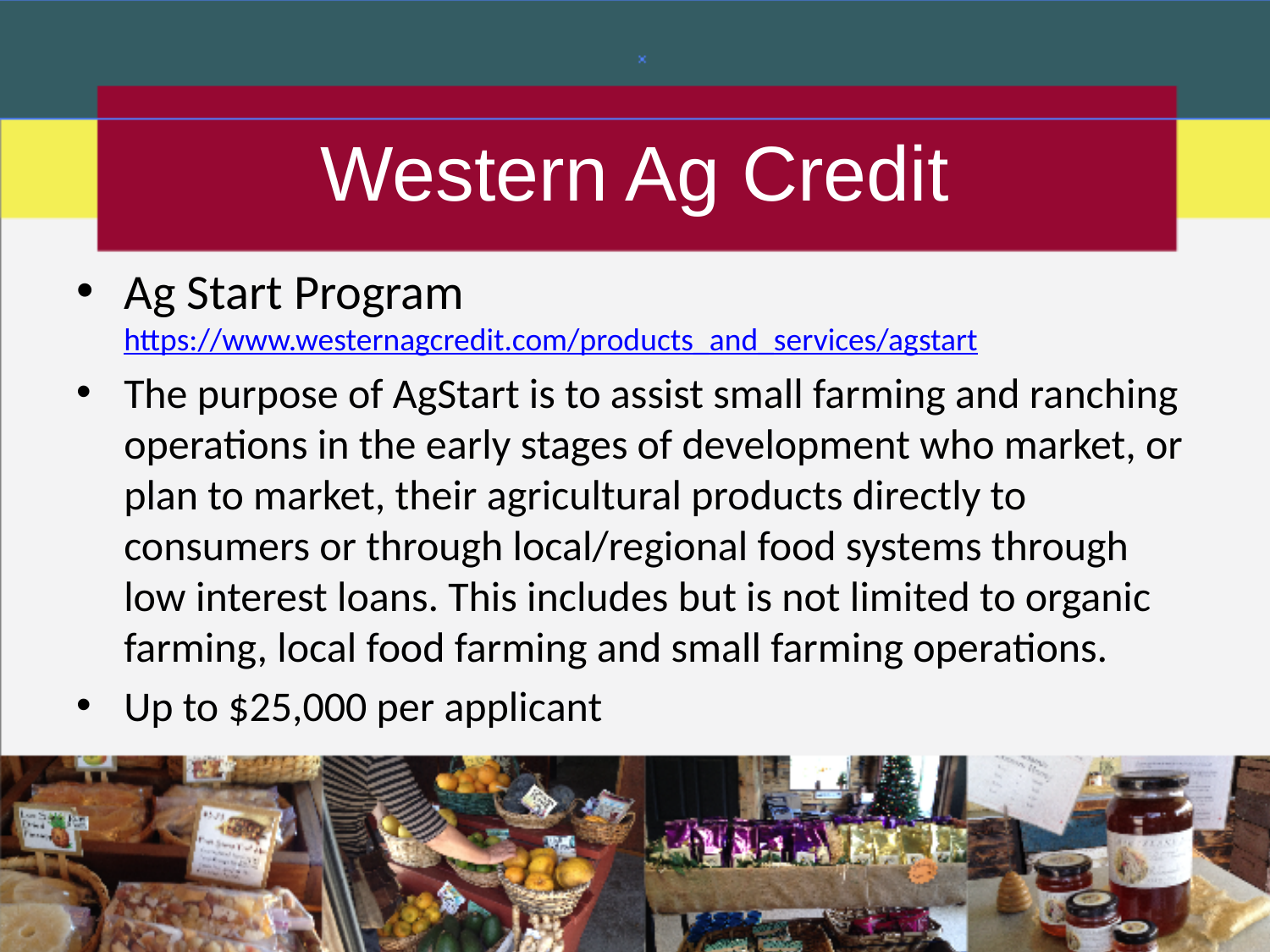

# Western Ag Credit
Ag Start Program https://www.westernagcredit.com/products_and_services/agstart
The purpose of AgStart is to assist small farming and ranching operations in the early stages of development who market, or plan to market, their agricultural products directly to consumers or through local/regional food systems through low interest loans. This includes but is not limited to organic farming, local food farming and small farming operations.
Up to $25,000 per applicant